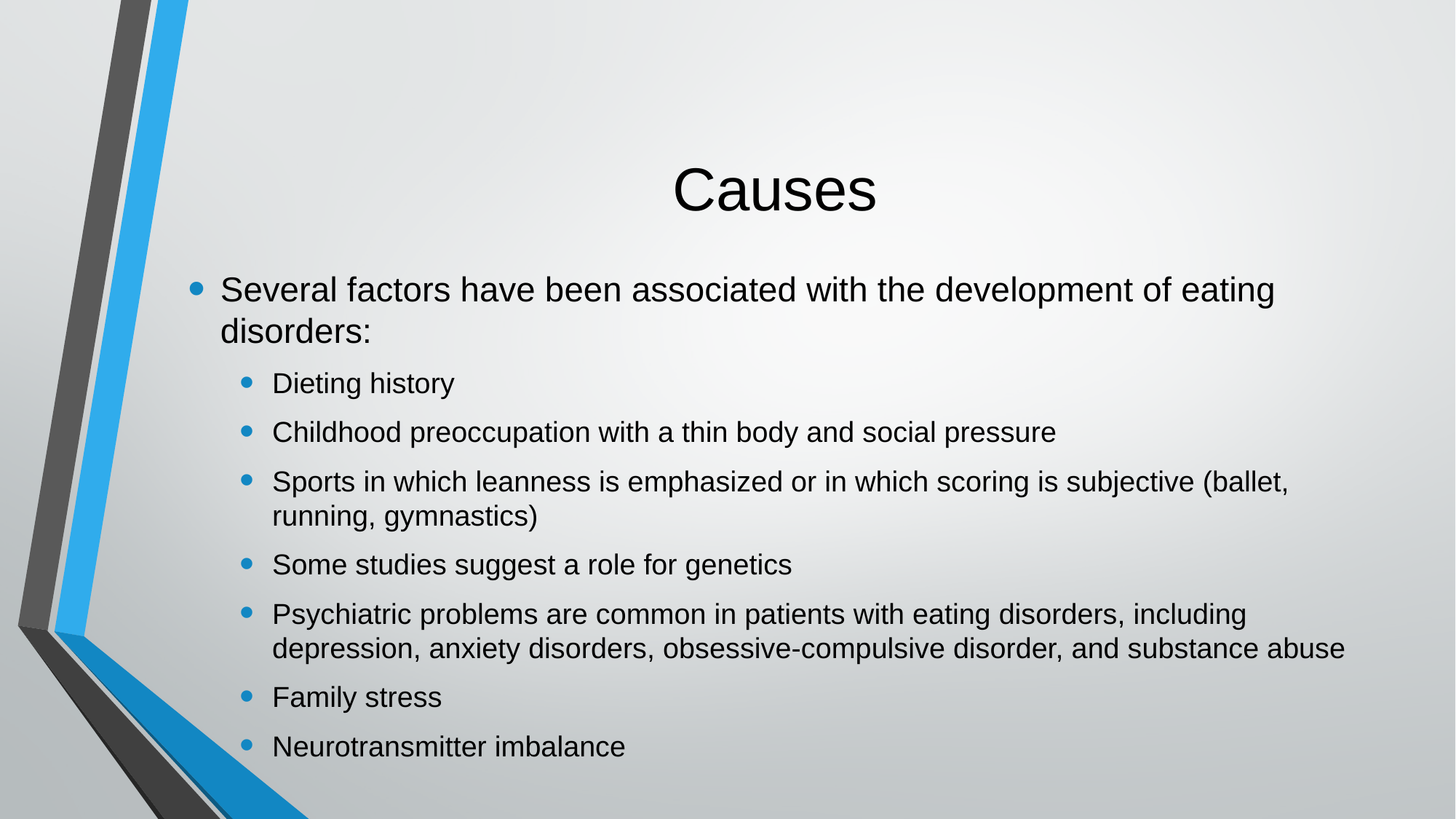

# Causes
Several factors have been associated with the development of eating disorders:
Dieting history
Childhood preoccupation with a thin body and social pressure
Sports in which leanness is emphasized or in which scoring is subjective (ballet, running, gymnastics)
Some studies suggest a role for genetics
Psychiatric problems are common in patients with eating disorders, including depression, anxiety disorders, obsessive-compulsive disorder, and substance abuse
Family stress
Neurotransmitter imbalance